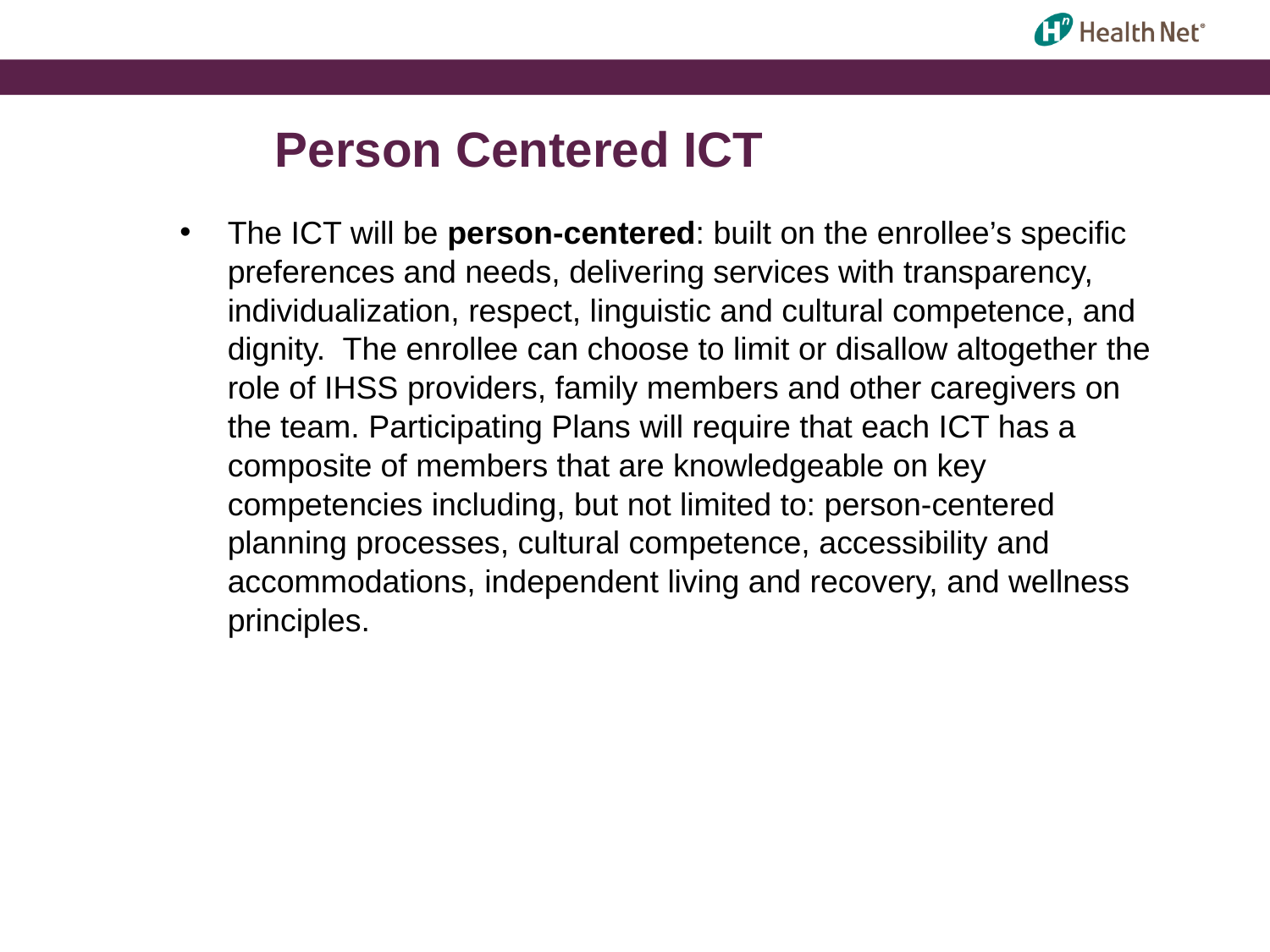

# Person Centered ICT
The ICT will be person-centered: built on the enrollee’s specific preferences and needs, delivering services with transparency, individualization, respect, linguistic and cultural competence, and dignity.  The enrollee can choose to limit or disallow altogether the role of IHSS providers, family members and other caregivers on the team. Participating Plans will require that each ICT has a composite of members that are knowledgeable on key competencies including, but not limited to: person-centered planning processes, cultural competence, accessibility and accommodations, independent living and recovery, and wellness principles.